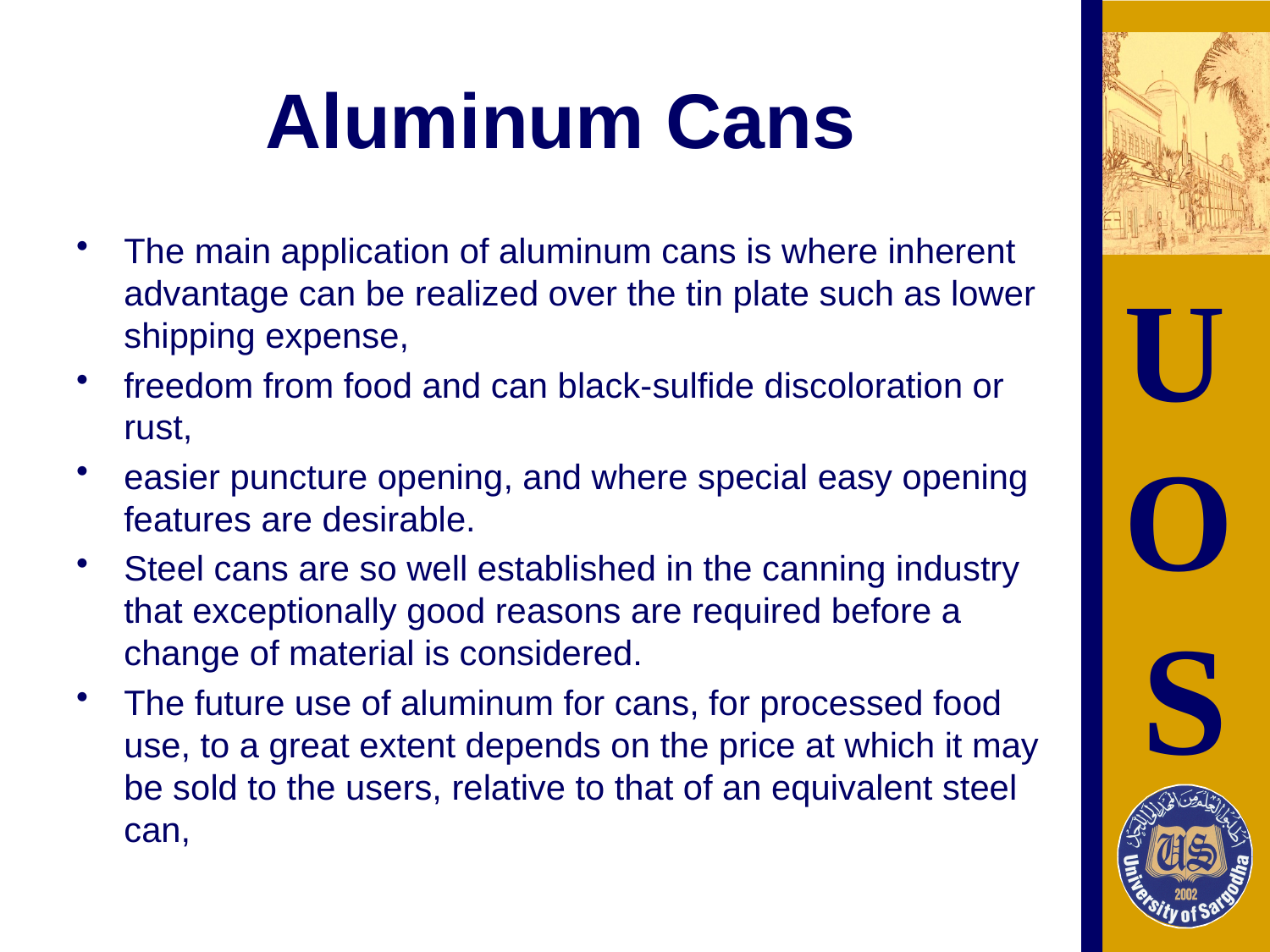

# Aluminum Cans
The main application of aluminum cans is where inherent advantage can be realized over the tin plate such as lower shipping expense,
freedom from food and can black-sulfide discoloration or rust,
easier puncture opening, and where special easy opening features are desirable.
Steel cans are so well established in the canning industry that exceptionally good reasons are required before a change of material is considered.
The future use of aluminum for cans, for processed food use, to a great extent depends on the price at which it may be sold to the users, relative to that of an equivalent steel can,